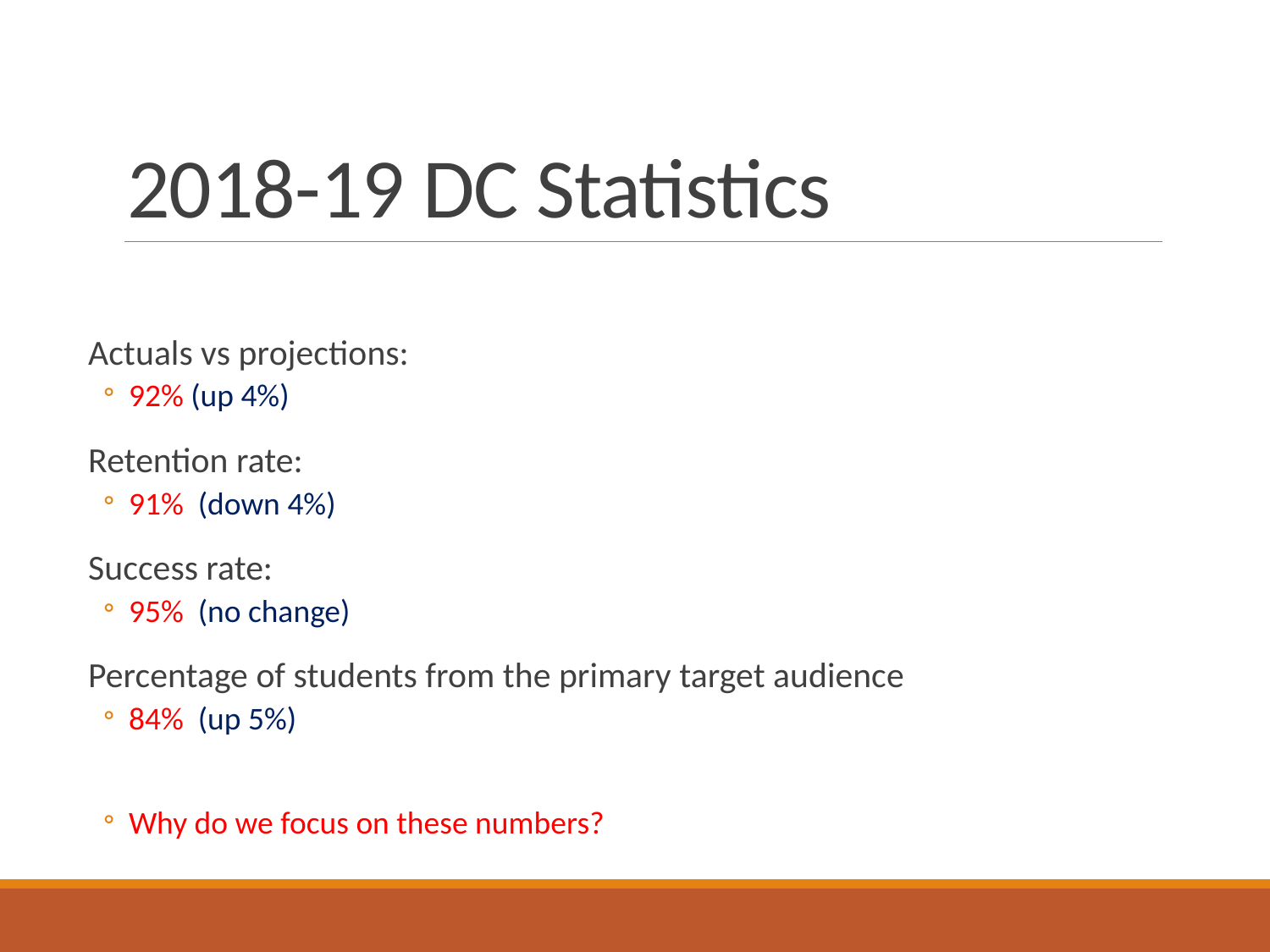

# 2018-19 DC Statistics
Actuals vs projections:
92% (up 4%)
Retention rate:
91%  (down 4%)
Success rate:
95%  (no change)
Percentage of students from the primary target audience
84%  (up 5%)

Why do we focus on these numbers?